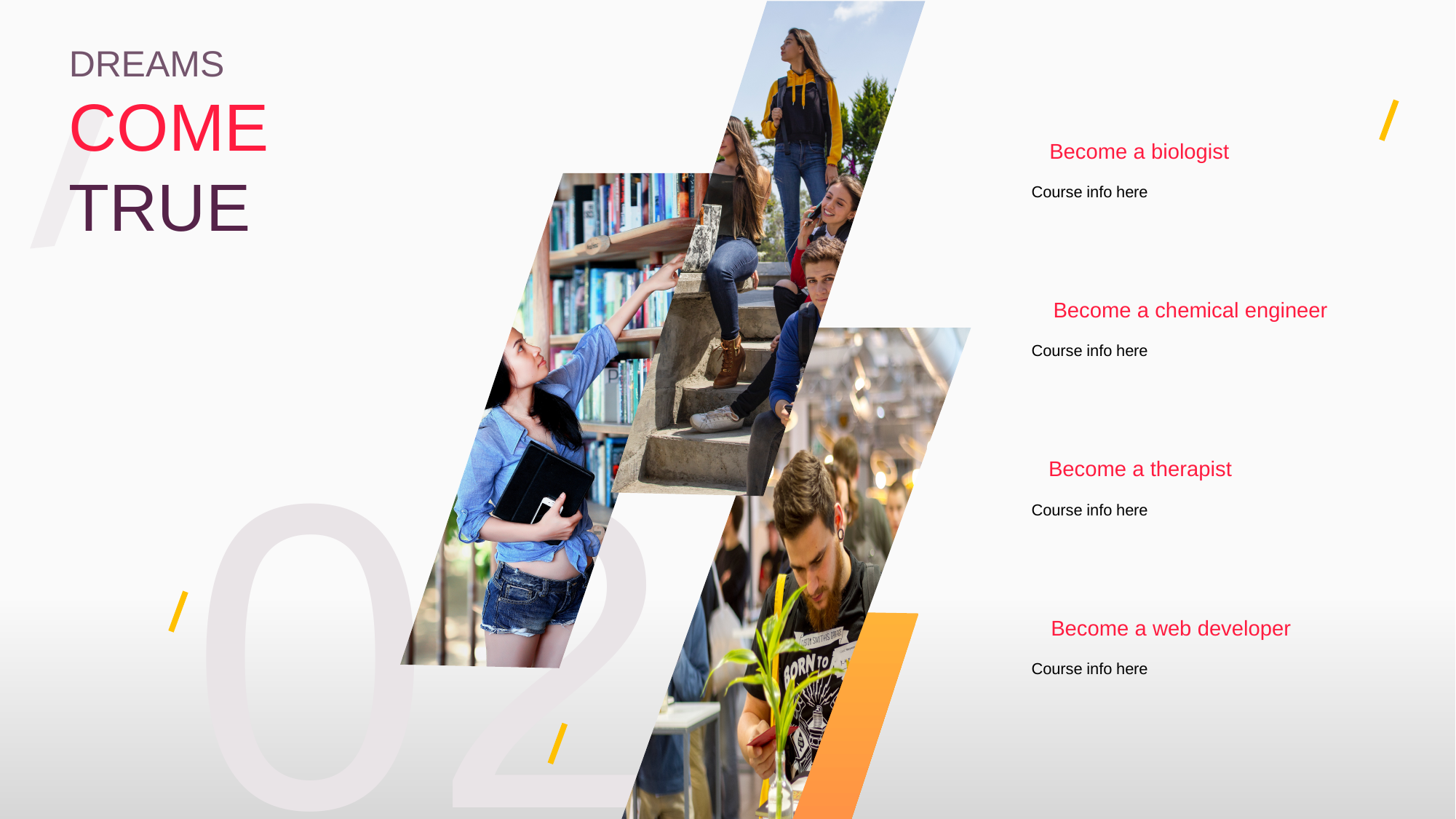

DREAMS
COME
TRUE

Become a biologist

Course info here
Become a chemical engineer

Course info here
02
Become a therapist
Course info here
Become a web developer

Course info here